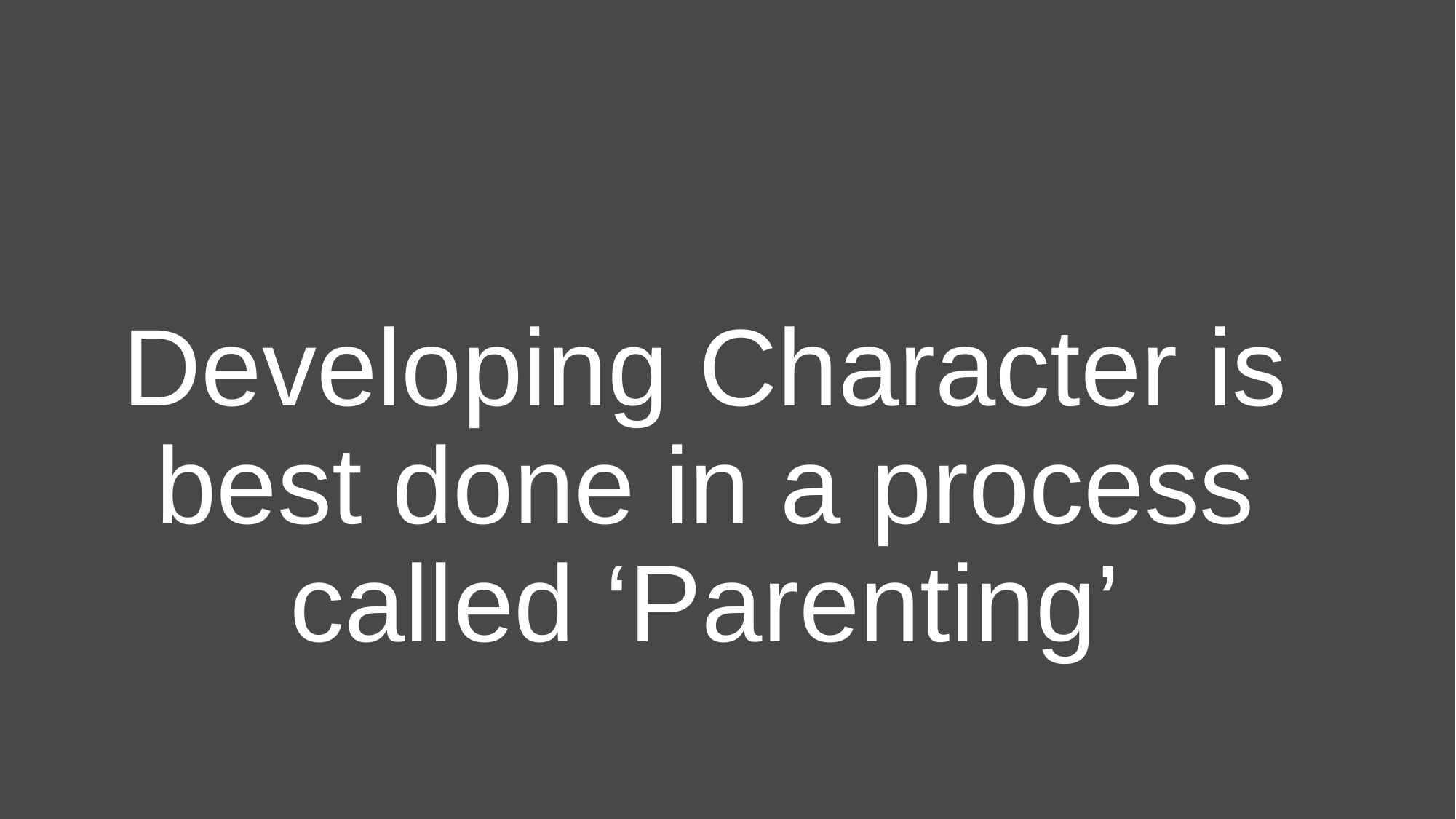

# Developing Character is best done in a process called ‘Parenting’